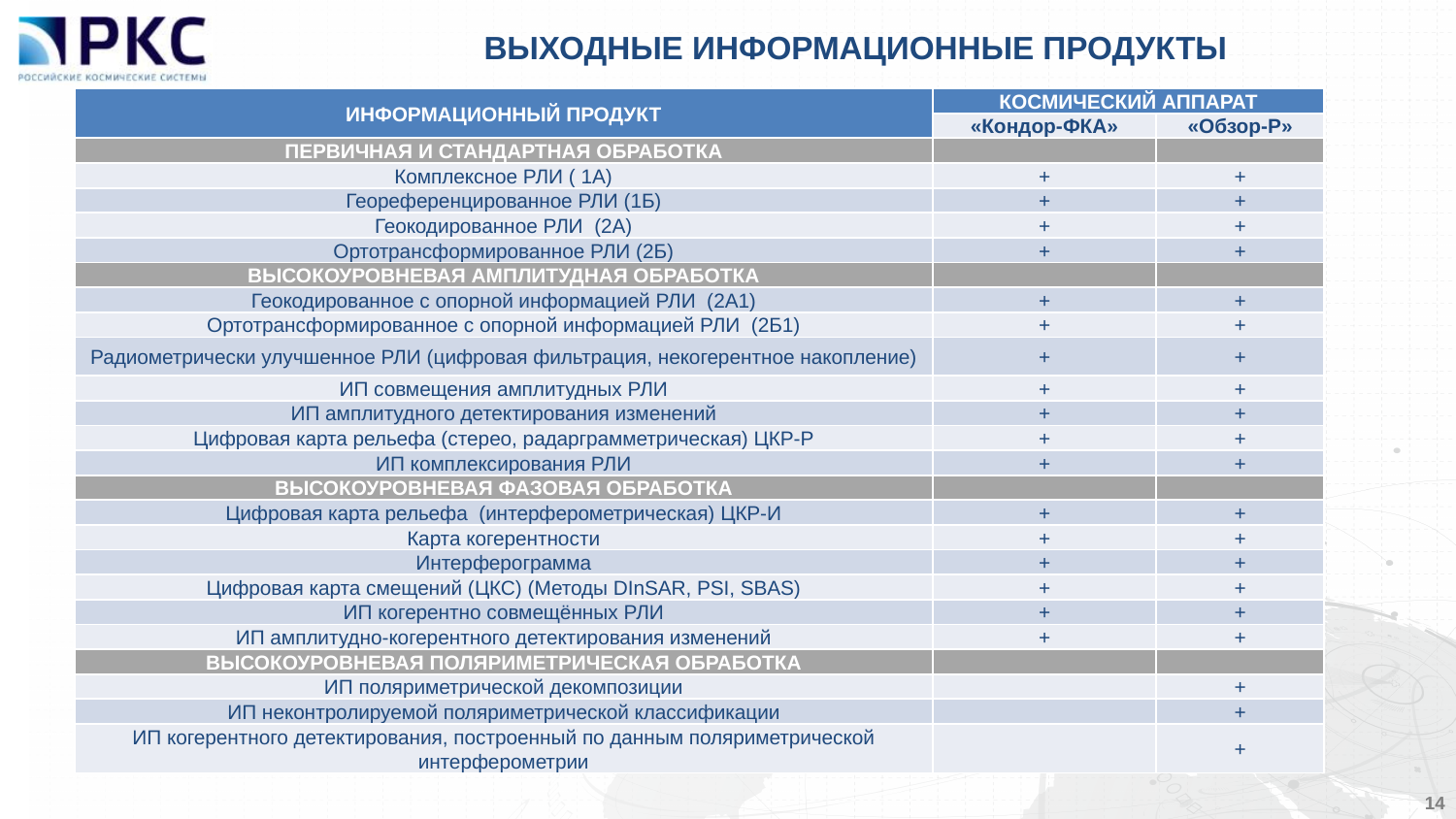

ВЫХОДНЫЕ ИНФОРМАЦИОННЫЕ ПРОДУКТЫ
| ИНФОРМАЦИОННЫЙ ПРОДУКТ | КОСМИЧЕСКИЙ АППАРАТ |  |
| --- | --- | --- |
|  | «Кондор-ФКА» | «Обзор-Р» |
| ПЕРВИЧНАЯ И СТАНДАРТНАЯ ОБРАБОТКА |  |  |
| Комплексное РЛИ ( 1А) | + | + |
| Геореференцированное РЛИ (1Б) | + | + |
| Геокодированное РЛИ (2А) | + | + |
| Ортотрансформированное РЛИ (2Б) | + | + |
| ВЫСОКОУРОВНЕВАЯ АМПЛИТУДНАЯ ОБРАБОТКА |  |  |
| Геокодированное с опорной информацией РЛИ (2А1) | + | + |
| Ортотрансформированное с опорной информацией РЛИ (2Б1) | + | + |
| Радиометрически улучшенное РЛИ (цифровая фильтрация, некогерентное накопление) | + | + |
| ИП совмещения амплитудных РЛИ | + | + |
| ИП амплитудного детектирования изменений | + | + |
| Цифровая карта рельефа (стерео, радарграмметрическая) ЦКР-Р | + | + |
| ИП комплексирования РЛИ | + | + |
| ВЫСОКОУРОВНЕВАЯ ФАЗОВАЯ ОБРАБОТКА |  |  |
| Цифровая карта рельефа  (интерферометрическая) ЦКР-И | + | + |
| Карта когерентности | + | + |
| Интерферограмма | + | + |
| Цифровая карта смещений (ЦКС) (Методы DInSAR, PSI, SBAS) | + | + |
| ИП когерентно совмещённых РЛИ | + | + |
| ИП амплитудно-когерентного детектирования изменений | + | + |
| ВЫСОКОУРОВНЕВАЯ ПОЛЯРИМЕТРИЧЕСКАЯ ОБРАБОТКА |  |  |
| ИП поляриметрической декомпозиции |  | + |
| ИП неконтролируемой поляриметрической классификации |  | + |
| ИП когерентного детектирования, построенный по данным поляриметрической интерферометрии |  | + |